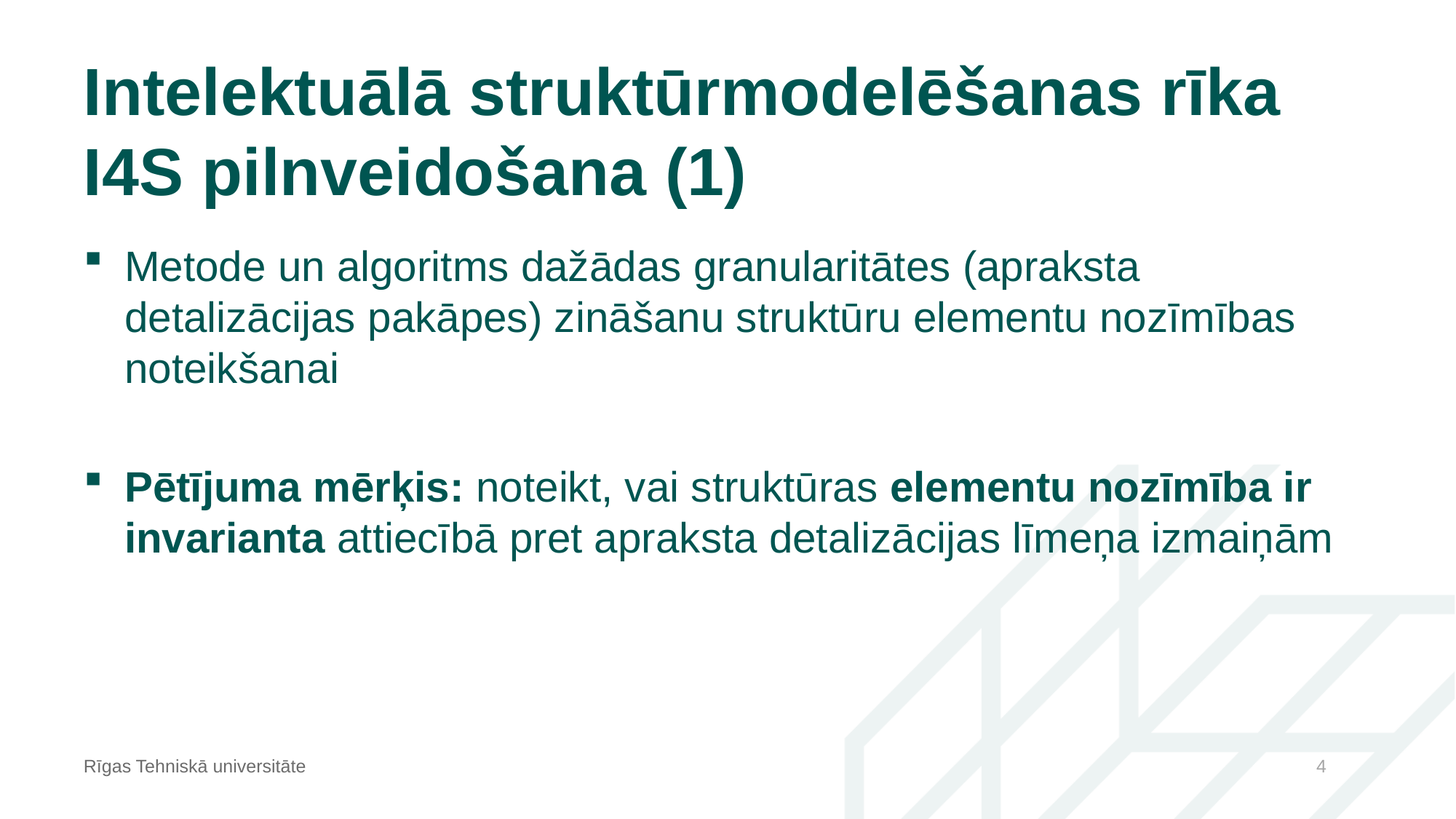

# Intelektuālā struktūrmodelēšanas rīka I4S pilnveidošana (1)

Metode un algoritms dažādas granularitātes (apraksta detalizācijas pakāpes) zināšanu struktūru elementu nozīmības noteikšanai

Pētījuma mērķis: noteikt, vai struktūras elementu nozīmība ir invarianta attiecībā pret apraksta detalizācijas līmeņa izmaiņām

Rīgas Tehniskā universitāte